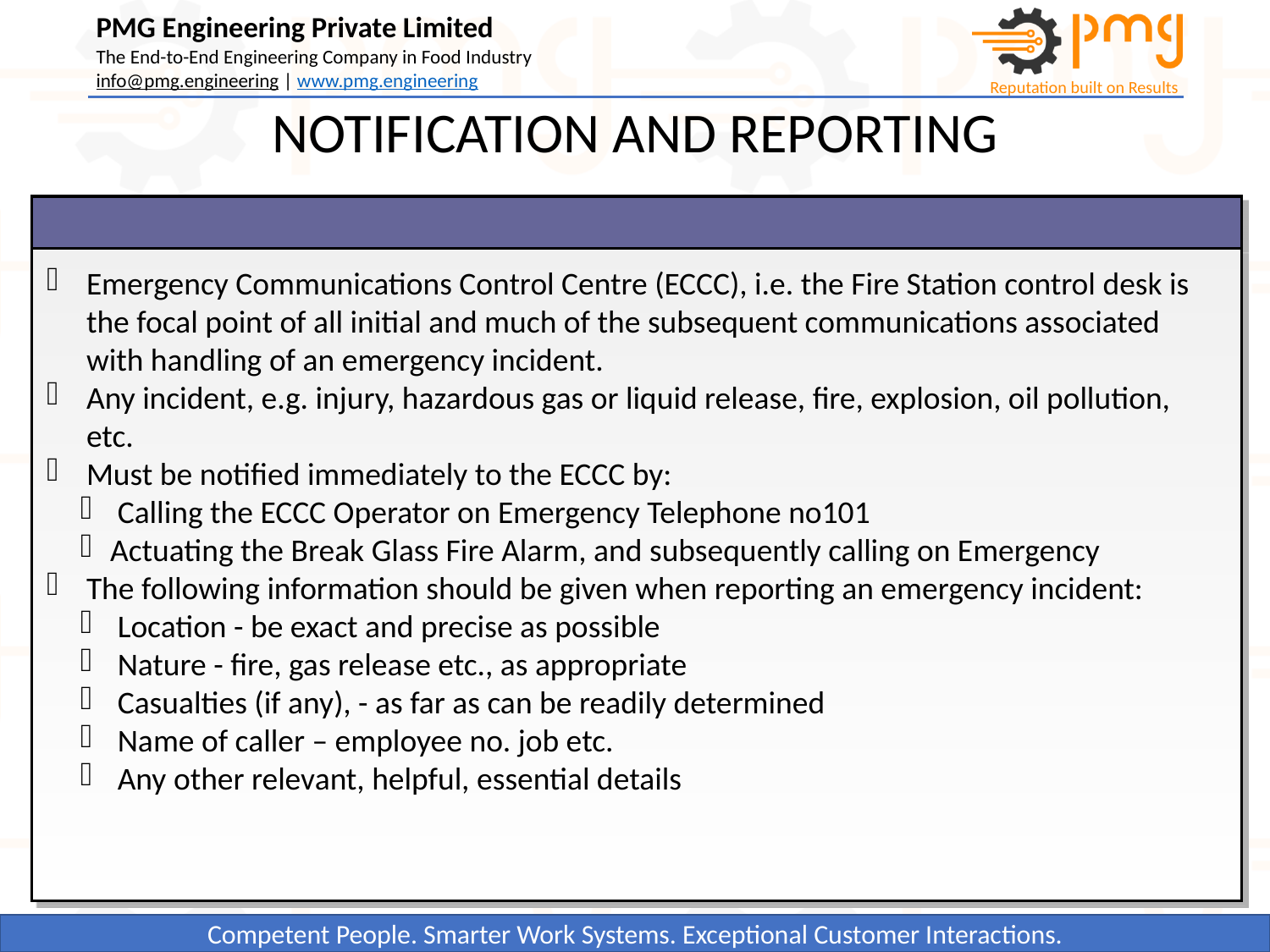

NOTIFICATION AND REPORTING

Emergency Communications Control Centre (ECCC), i.e. the Fire Station control desk is the focal point of all initial and much of the subsequent communications associated with handling of an emergency incident.
Any incident, e.g. injury, hazardous gas or liquid release, fire, explosion, oil pollution, etc.
Must be notified immediately to the ECCC by:
 Calling the ECCC Operator on Emergency Telephone no101
Actuating the Break Glass Fire Alarm, and subsequently calling on Emergency
The following information should be given when reporting an emergency incident:
 Location - be exact and precise as possible
 Nature - fire, gas release etc., as appropriate
 Casualties (if any), - as far as can be readily determined
 Name of caller – employee no. job etc.
 Any other relevant, helpful, essential details